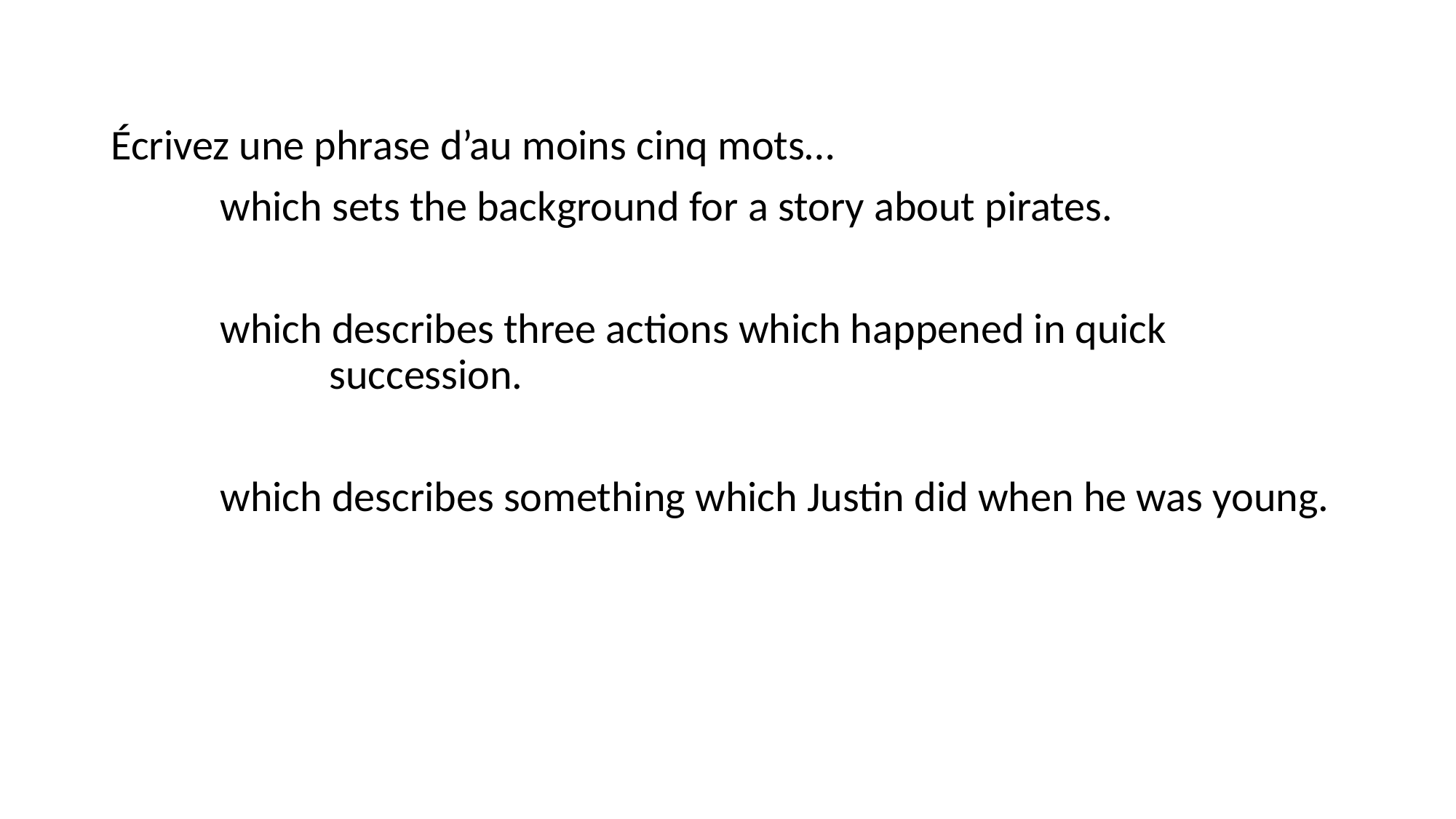

#
Écrivez une phrase d’au moins cinq mots…
	which sets the background for a story about pirates.

	which describes three actions which happened in quick 				succession.

	which describes something which Justin did when he was young.